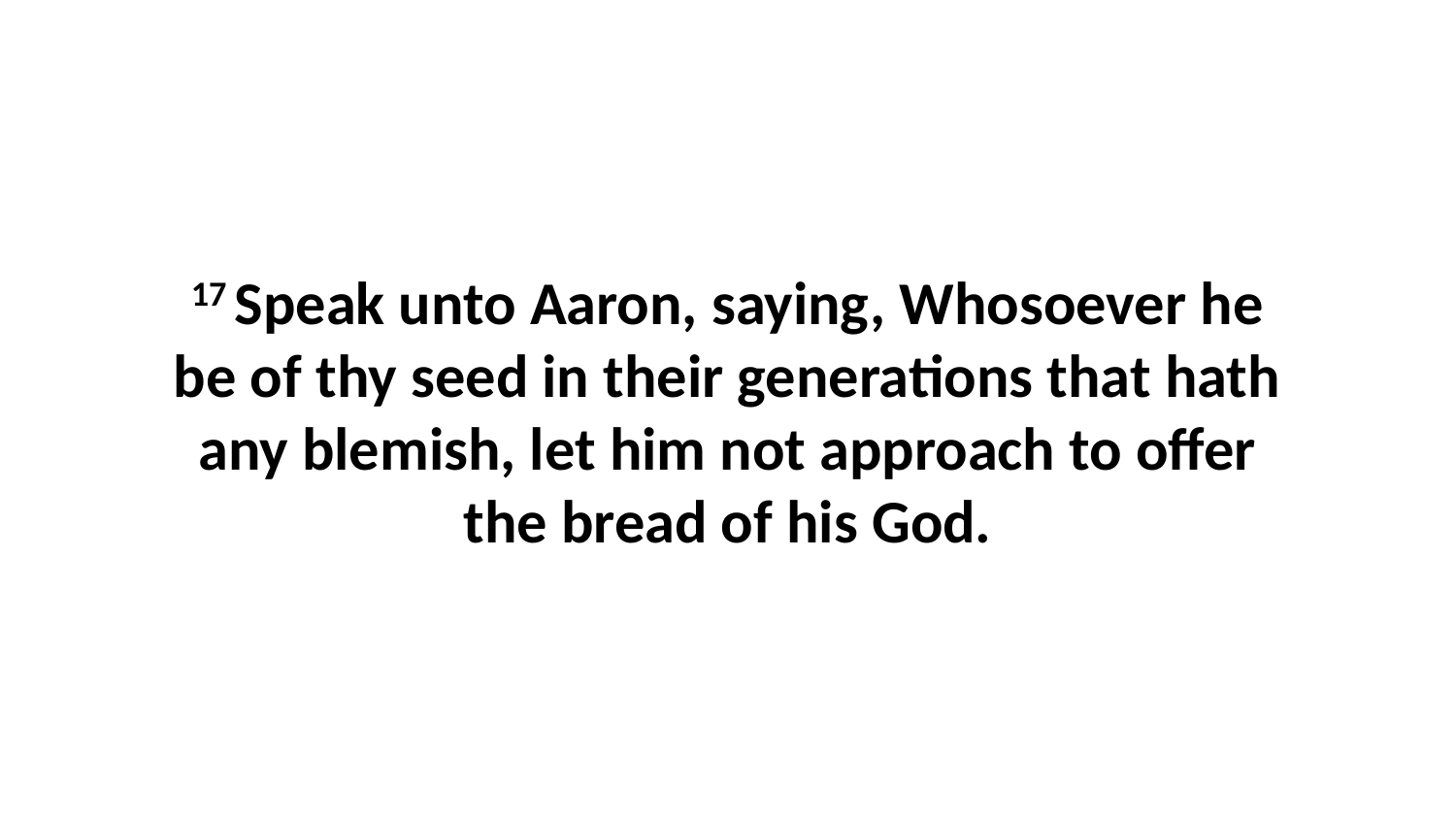

17 Speak unto Aaron, saying, Whosoever he be of thy seed in their generations that hath any blemish, let him not approach to offer the bread of his God.